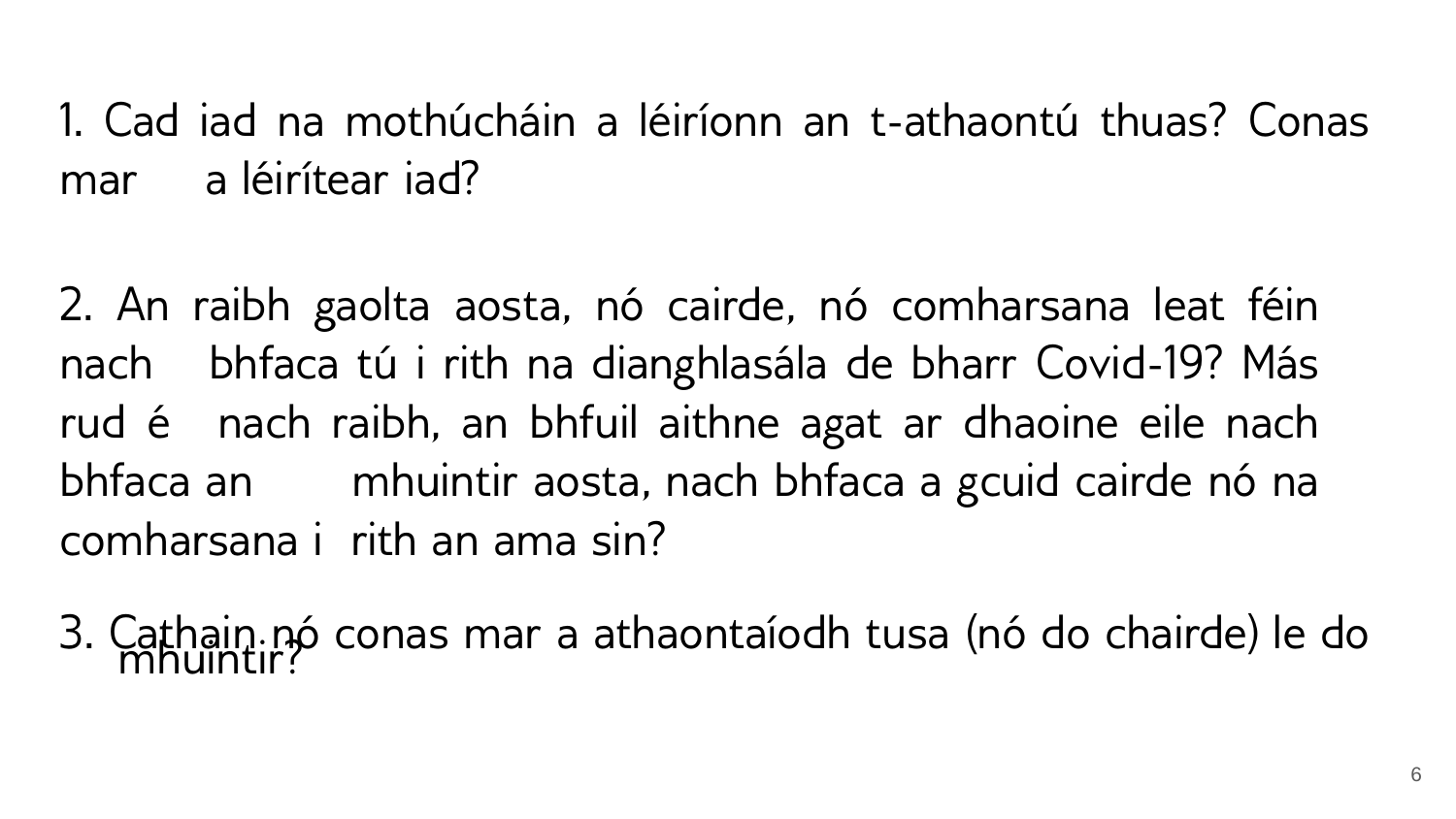

1. Cad iad na mothúcháin a léiríonn an t-athaontú thuas? Conas mar 	a léirítear iad?

2. An raibh gaolta aosta, nó cairde, nó comharsana leat féin nach 	bhfaca tú i rith na dianghlasála de bharr Covid-19? Más rud é 	nach raibh, an bhfuil aithne agat ar dhaoine eile nach bhfaca an 	mhuintir aosta, nach bhfaca a gcuid cairde nó na comharsana i 	rith an ama sin?

3. Cathain nó conas mar a athaontaíodh tusa (nó do chairde) le do 	mhuintir?

6